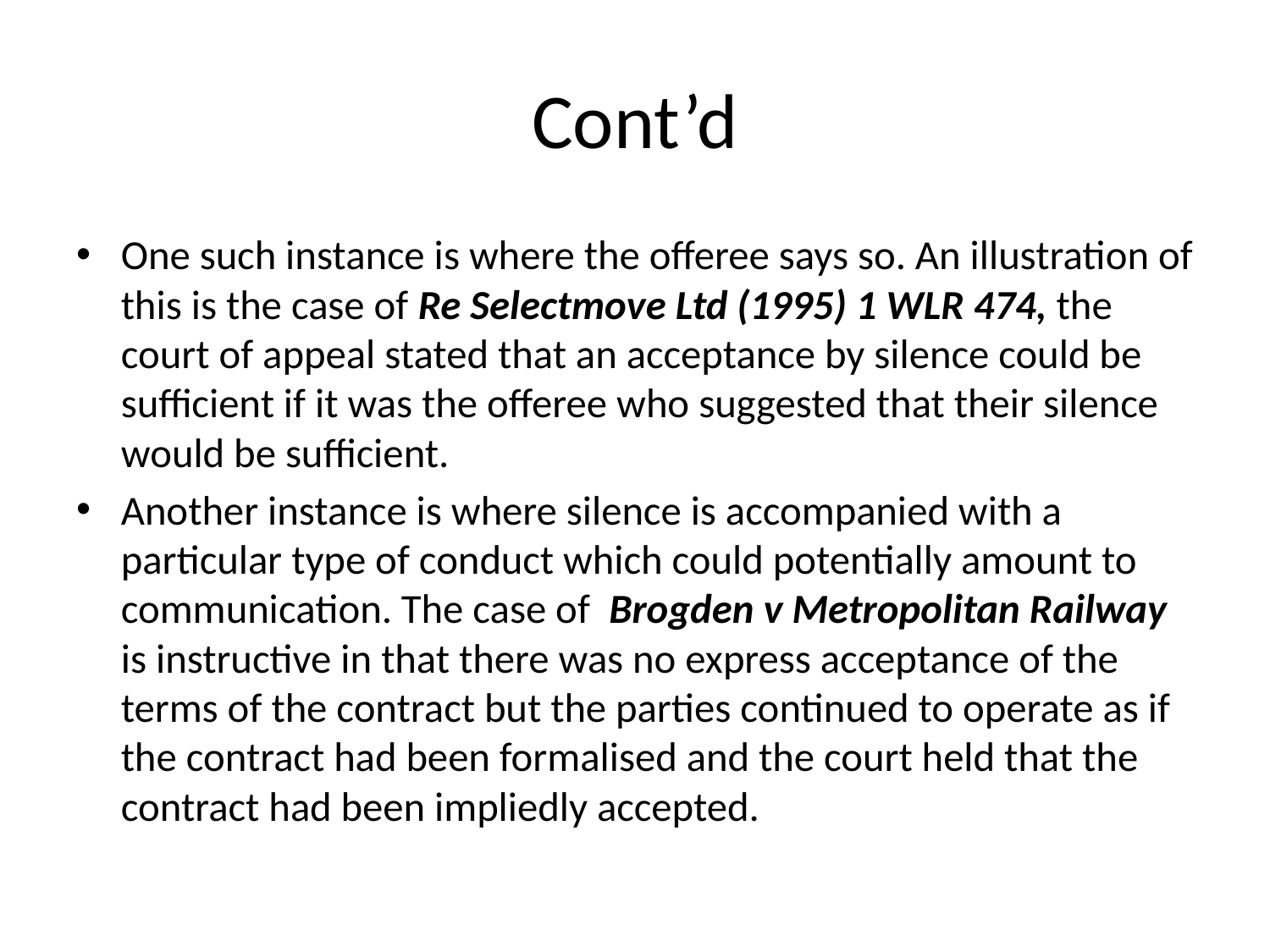

# Cont’d
One such instance is where the offeree says so. An illustration of this is the case of Re Selectmove Ltd (1995) 1 WLR 474, the court of appeal stated that an acceptance by silence could be sufficient if it was the offeree who suggested that their silence would be sufficient.
Another instance is where silence is accompanied with a particular type of conduct which could potentially amount to communication. The case of  Brogden v Metropolitan Railway is instructive in that there was no express acceptance of the terms of the contract but the parties continued to operate as if the contract had been formalised and the court held that the contract had been impliedly accepted.